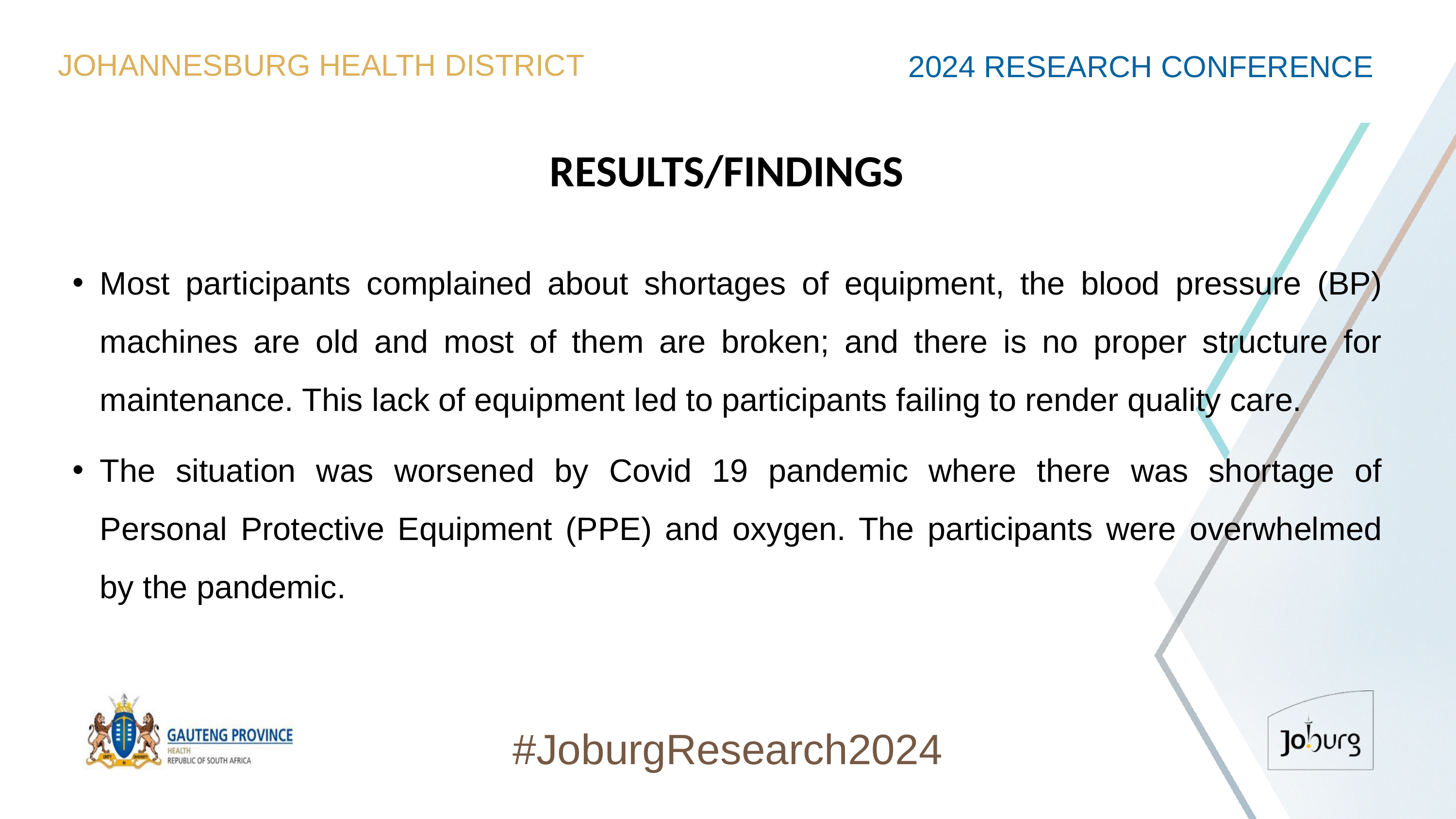

JOHANNESBURG HEALTH DISTRICT
2024 RESEARCH CONFERENCE
# RESULTS/FINDINGS

Most participants complained about shortages of equipment, the blood pressure (BP) machines are old and most of them are broken; and there is no proper structure for maintenance. This lack of equipment led to participants failing to render quality care.
The situation was worsened by Covid 19 pandemic where there was shortage of Personal Protective Equipment (PPE) and oxygen. The participants were overwhelmed by the pandemic.

#JoburgResearch2024